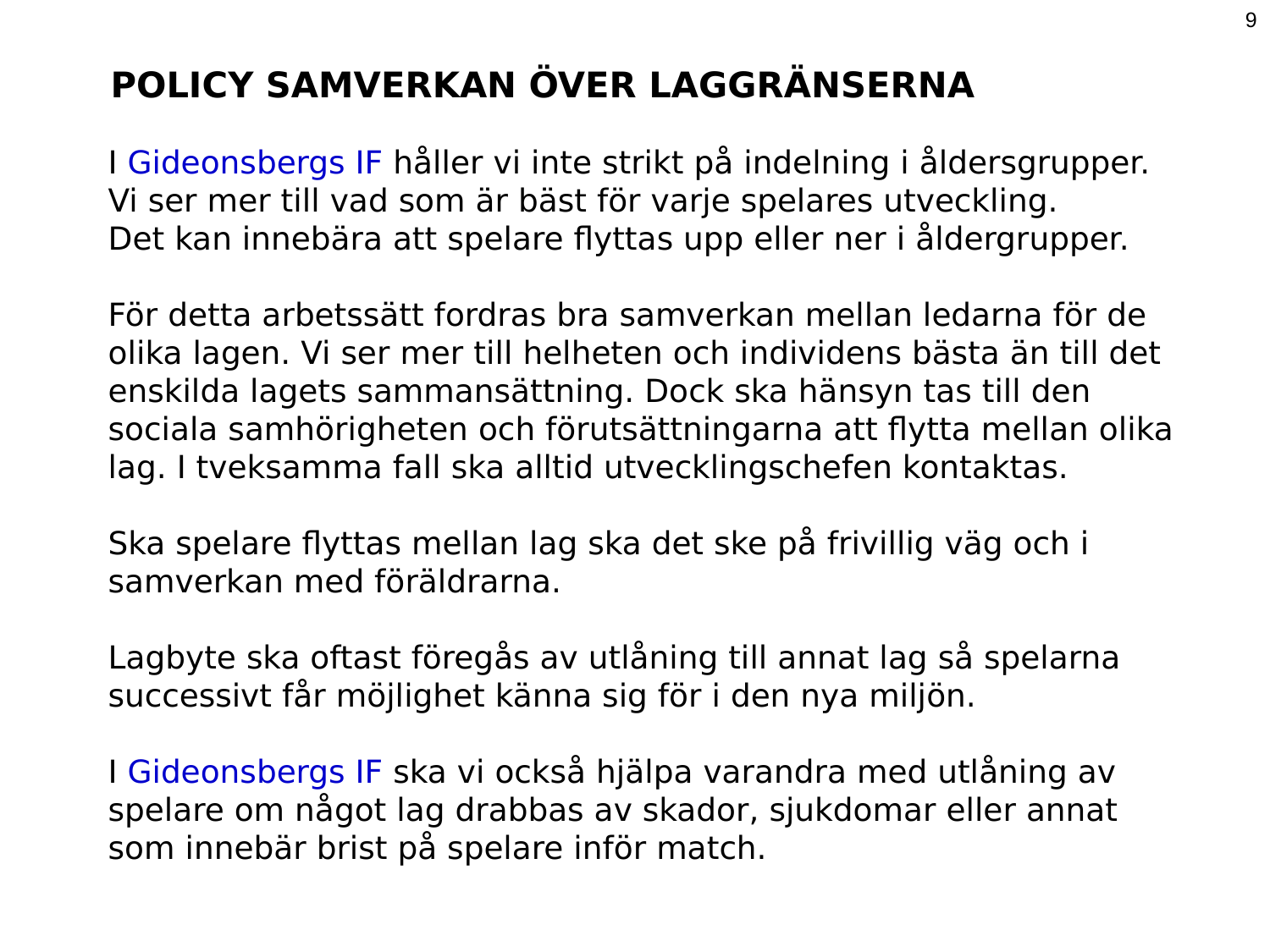

9
        POLICY SAMVERKAN ÖVER LAGGRÄNSERNA
I Gideonsbergs IF håller vi inte strikt på indelning i åldersgrupper.
Vi ser mer till vad som är bäst för varje spelares utveckling.
Det kan innebära att spelare flyttas upp eller ner i åldergrupper.

För detta arbetssätt fordras bra samverkan mellan ledarna för de
olika lagen. Vi ser mer till helheten och individens bästa än till det
enskilda lagets sammansättning. Dock ska hänsyn tas till den
sociala samhörigheten och förutsättningarna att flytta mellan olika
lag. I tveksamma fall ska alltid utvecklingschefen kontaktas.

Ska spelare flyttas mellan lag ska det ske på frivillig väg och i
samverkan med föräldrarna.

Lagbyte ska oftast föregås av utlåning till annat lag så spelarna
successivt får möjlighet känna sig för i den nya miljön.

I Gideonsbergs IF ska vi också hjälpa varandra med utlåning av
spelare om något lag drabbas av skador, sjukdomar eller annat
som innebär brist på spelare inför match.